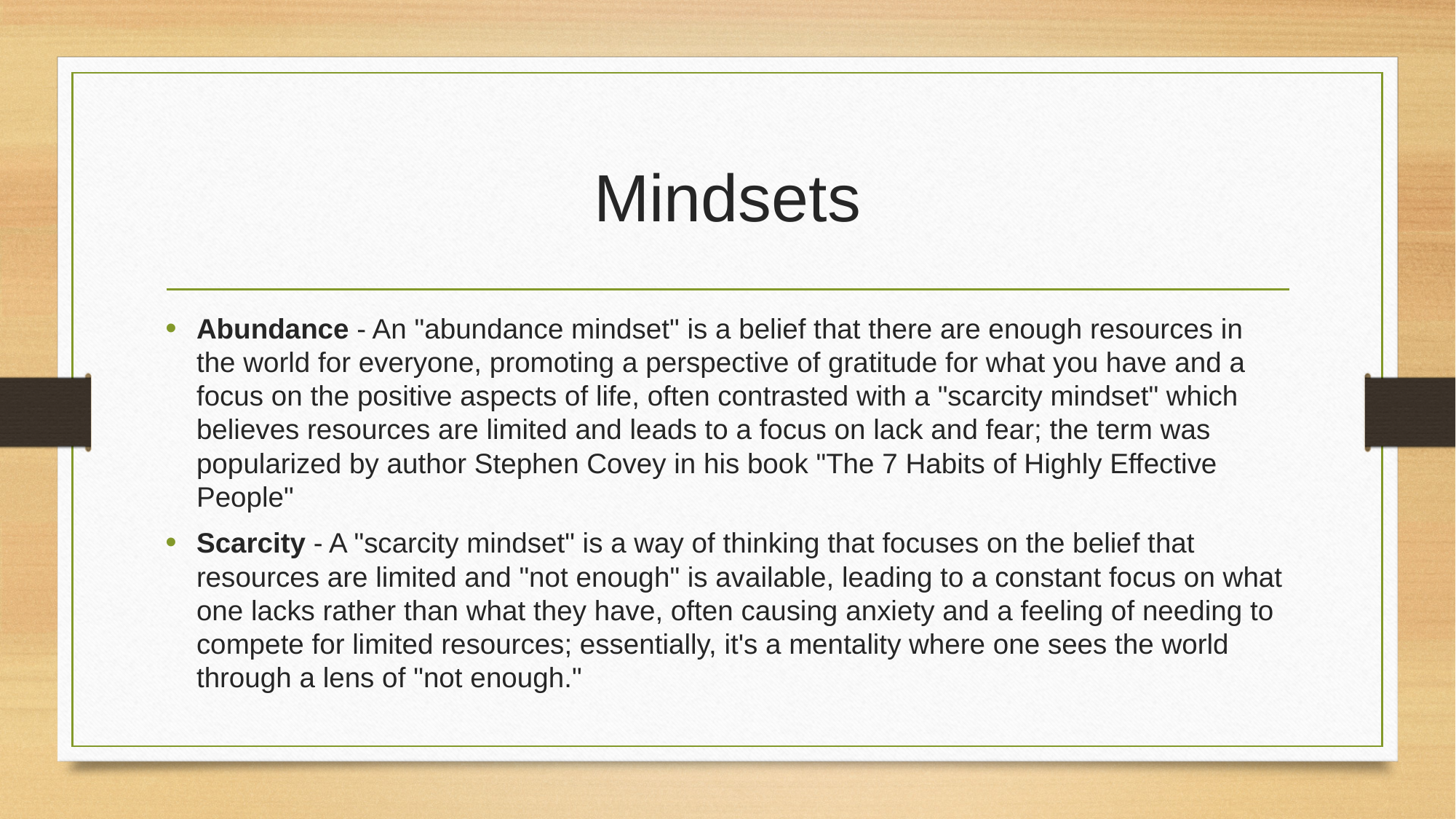

# Mindsets
Abundance - An "abundance mindset" is a belief that there are enough resources in the world for everyone, promoting a perspective of gratitude for what you have and a focus on the positive aspects of life, often contrasted with a "scarcity mindset" which believes resources are limited and leads to a focus on lack and fear; the term was popularized by author Stephen Covey in his book "The 7 Habits of Highly Effective People"
Scarcity - A "scarcity mindset" is a way of thinking that focuses on the belief that resources are limited and "not enough" is available, leading to a constant focus on what one lacks rather than what they have, often causing anxiety and a feeling of needing to compete for limited resources; essentially, it's a mentality where one sees the world through a lens of "not enough."